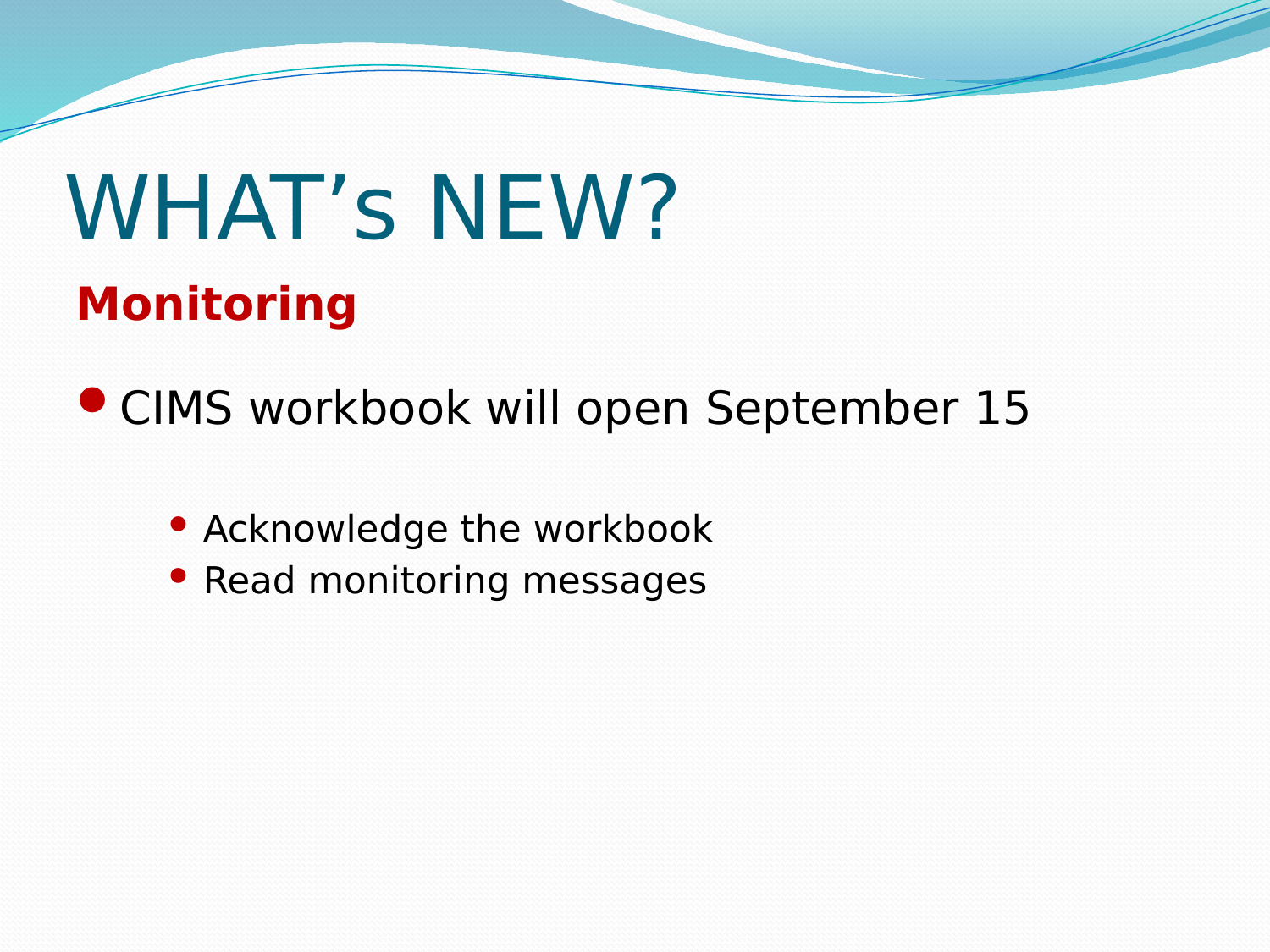

# WHAT’s NEW?
Monitoring

CIMS workbook will open September 15

Acknowledge the workbook
Read monitoring messages